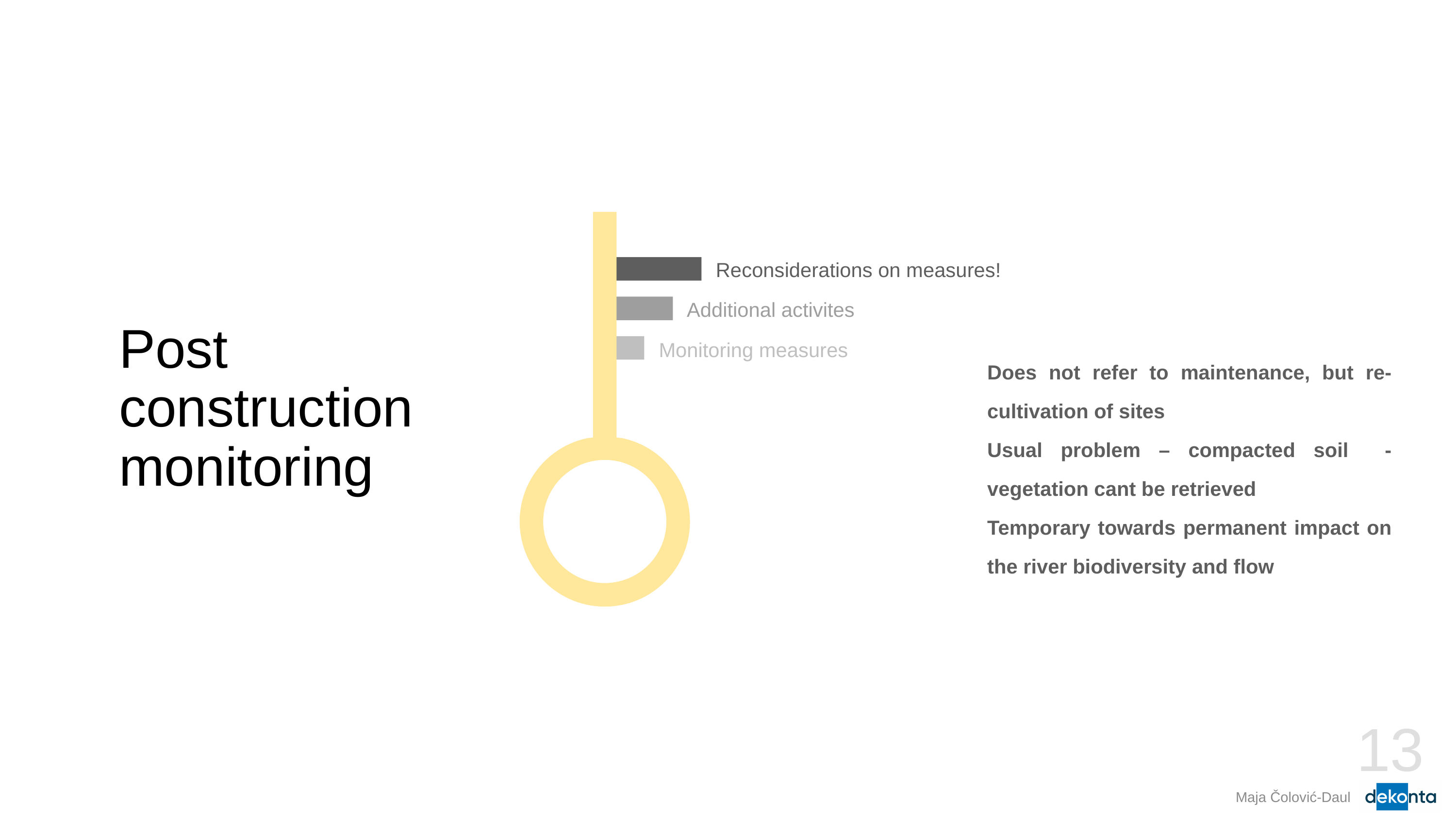

Reconsiderations on measures!
Does not refer to maintenance, but re-cultivation of sites
Usual problem – compacted soil  - vegetation cant be retrieved
Temporary towards permanent impact on the river biodiversity and flow
Additional activites
# Post construction monitoring
Monitoring measures
13
Maja Čolović-Daul